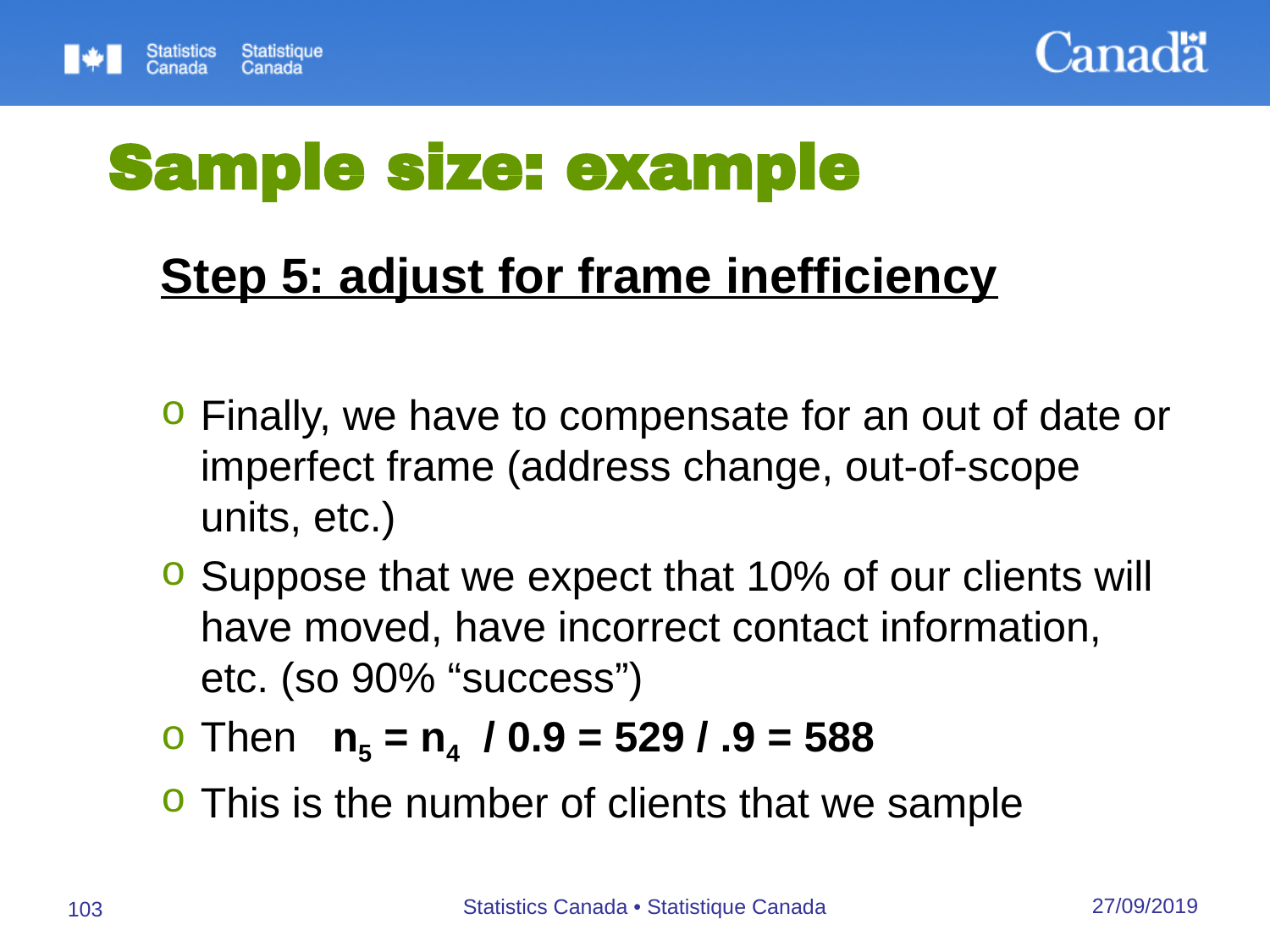

# Sample size: example
Step 5: adjust for frame inefficiency

Finally, we have to compensate for an out of date or imperfect frame (address change, out-of-scope units, etc.)
Suppose that we expect that 10% of our clients will have moved, have incorrect contact information, etc. (so 90% “success”)
Then   n5 = n4  / 0.9 = 529 / .9 = 588
This is the number of clients that we sample

27/09/2019
Statistics Canada • Statistique Canada
103